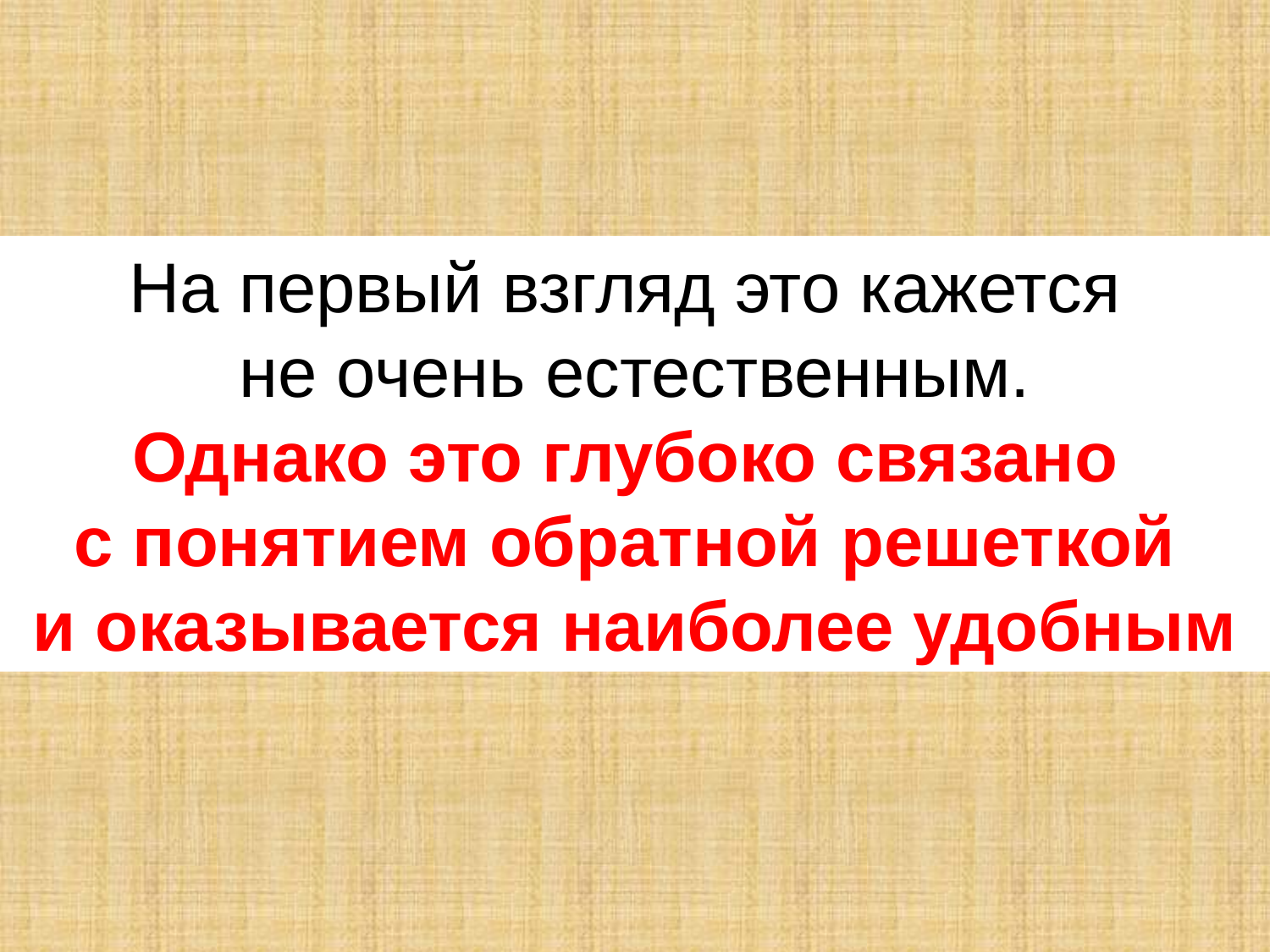

На первый взгляд это кажется
не очень естественным.
Однако это глубоко связано
с понятием обратной решеткой
и оказывается наиболее удобным